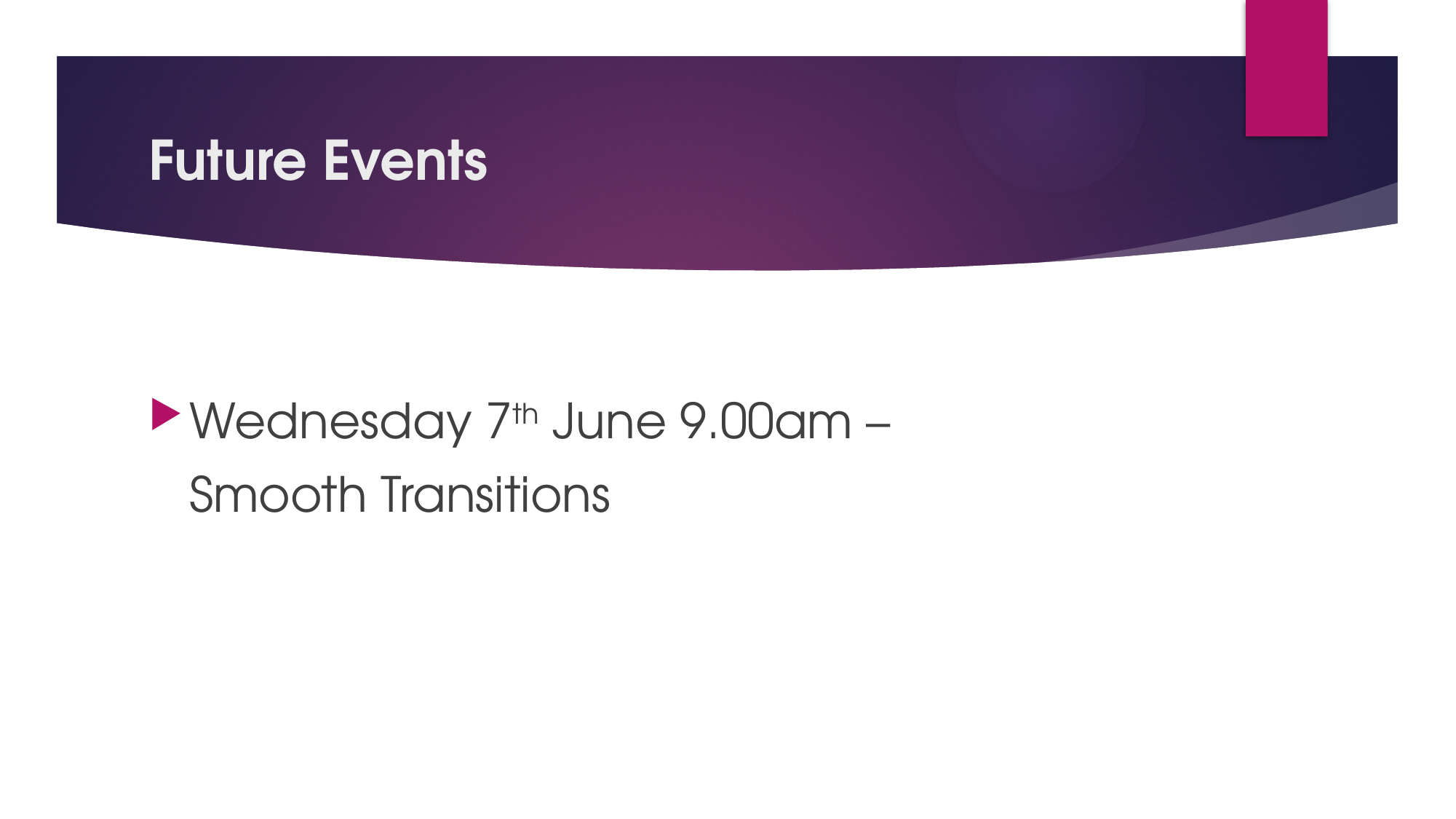

# Future Events

Wednesday 7th June 9.00am –
   Smooth Transitions